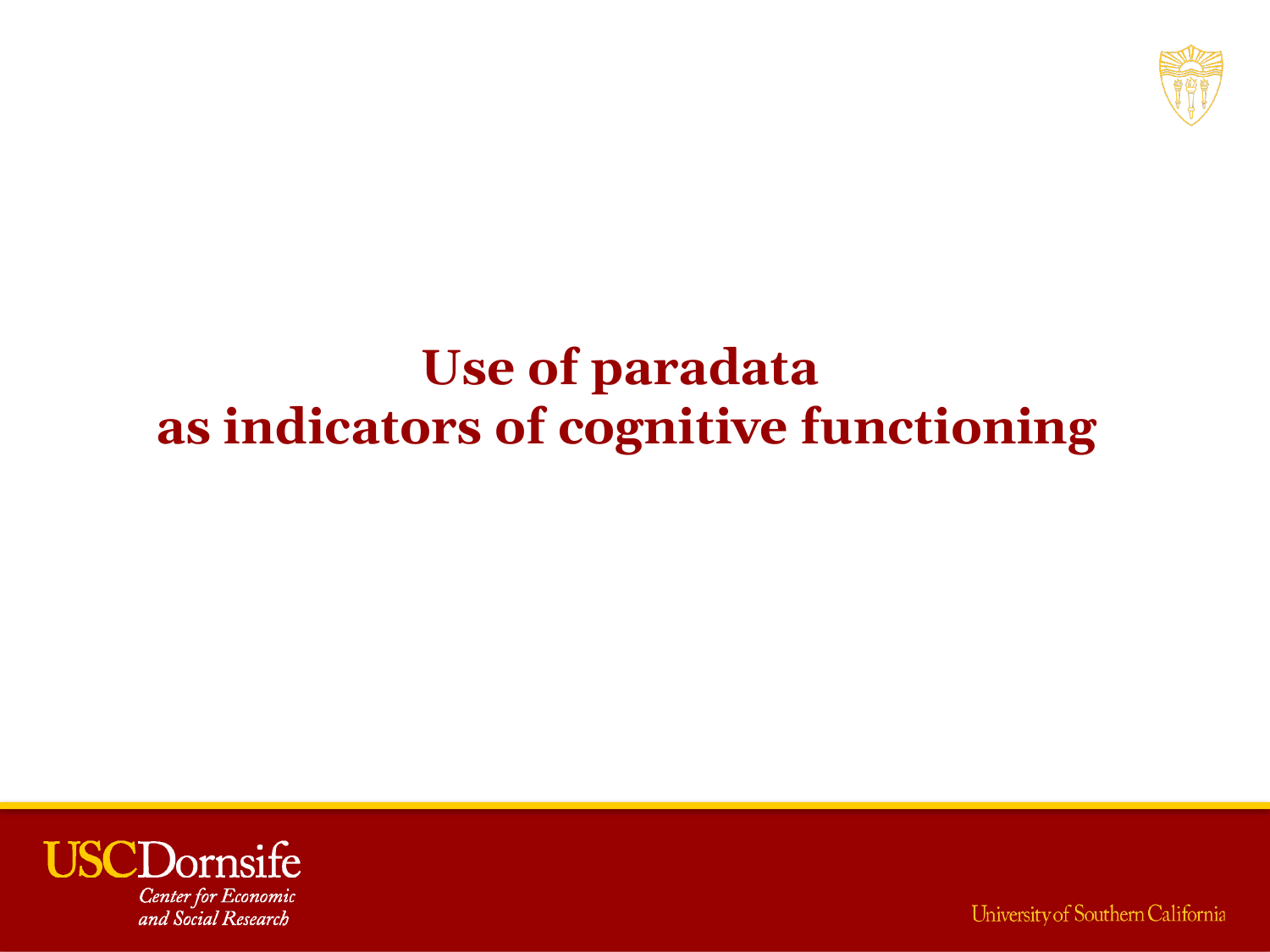

Use of paradata
as indicators of cognitive functioning